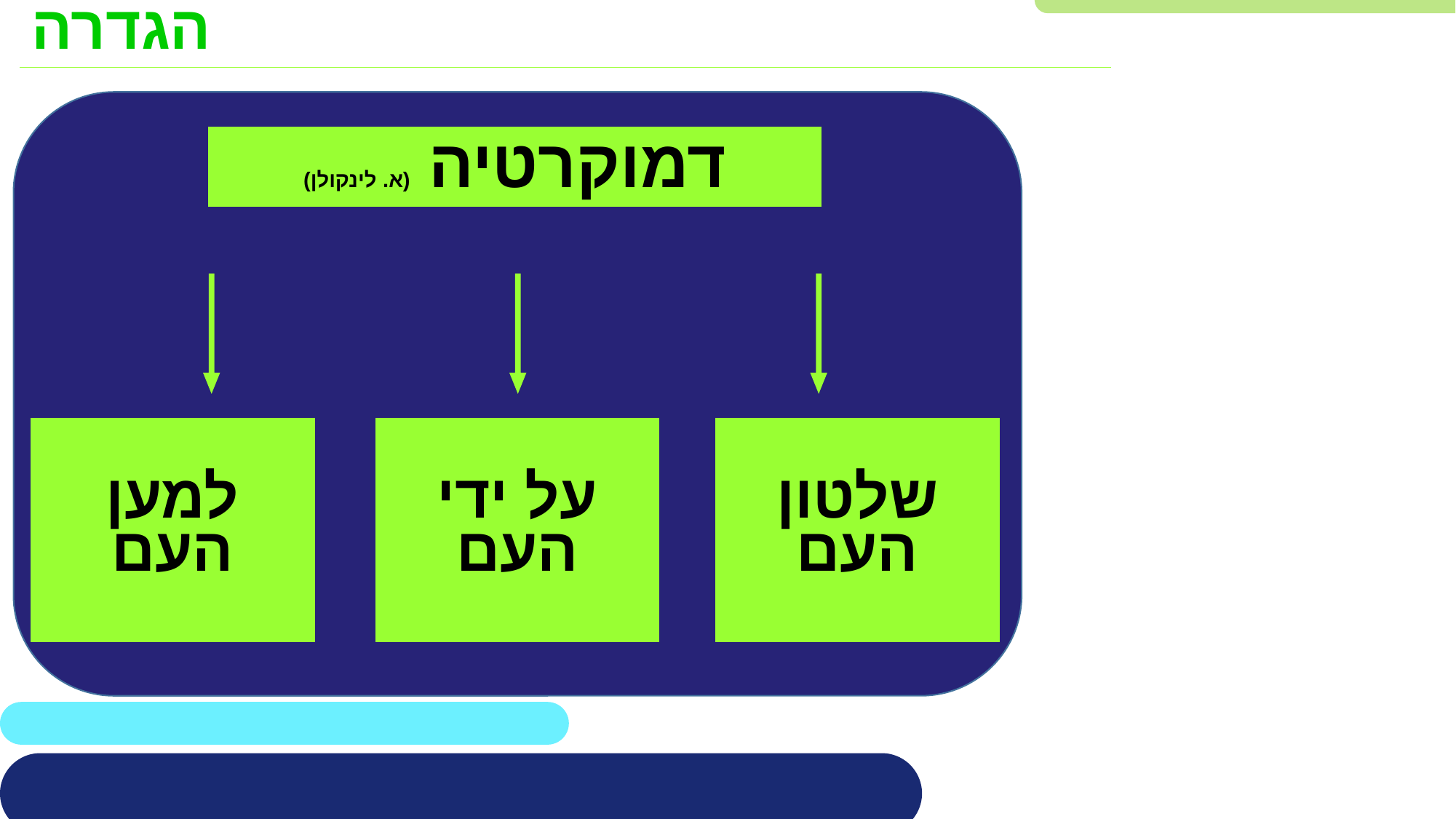

הגדרה

דמוקרטיה (א. לינקולן)

למען העם

על ידי העם

שלטון העם